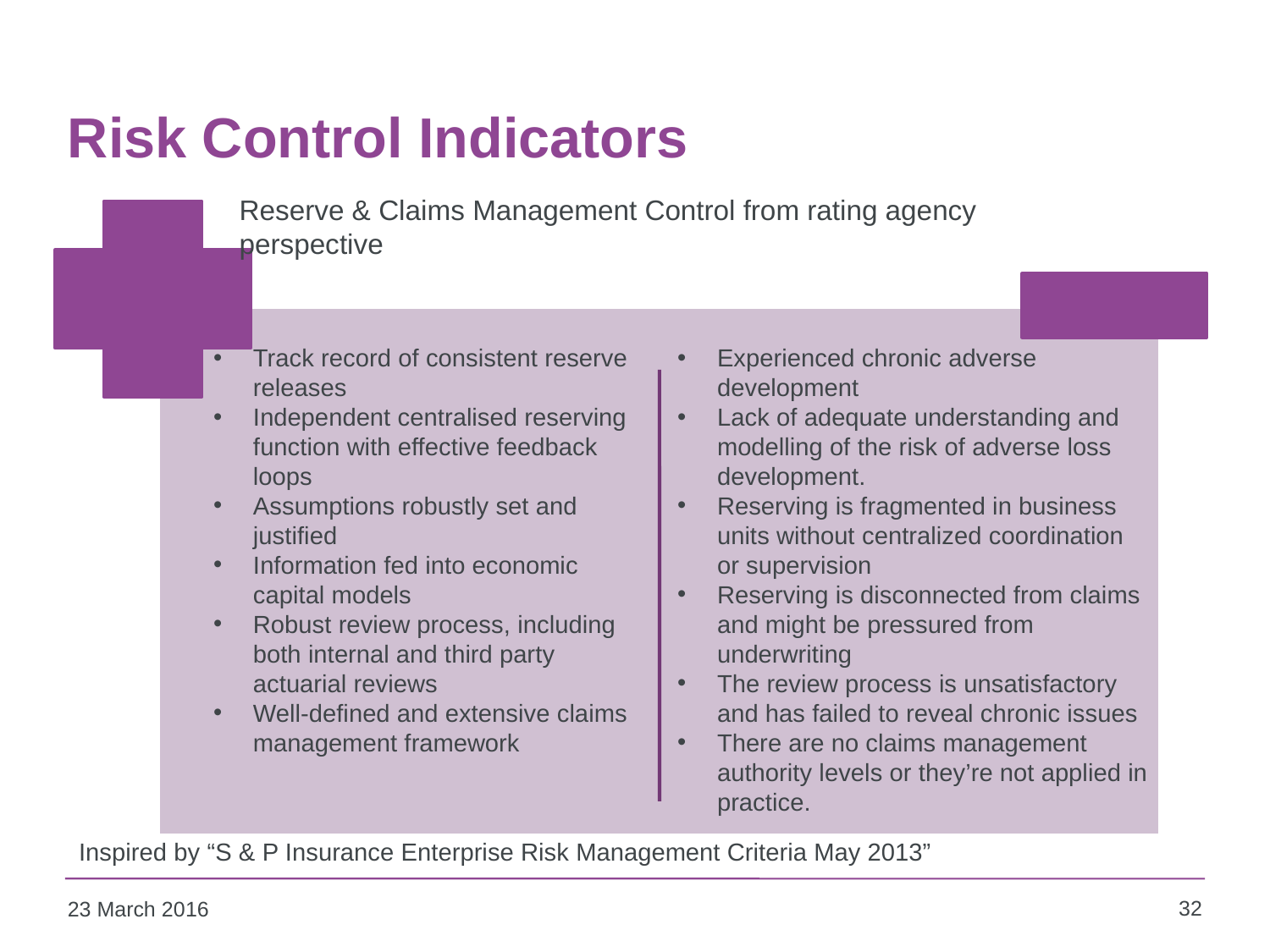

# Risk Control Indicators
Reserve & Claims Management Control from rating agency perspective

Track record of consistent reserve releases
Independent centralised reserving function with effective feedback loops
Assumptions robustly set and justified
Information fed into economic capital models
Robust review process, including both internal and third party actuarial reviews
Well-defined and extensive claims management framework

Experienced chronic adverse development
Lack of adequate understanding and modelling of the risk of adverse loss development.
Reserving is fragmented in business units without centralized coordination or supervision
Reserving is disconnected from claims and might be pressured from underwriting
The review process is unsatisfactory and has failed to reveal chronic issues
There are no claims management authority levels or they’re not applied in practice.

Inspired by “S & P Insurance Enterprise Risk Management Criteria May 2013”
32
23 March 2016